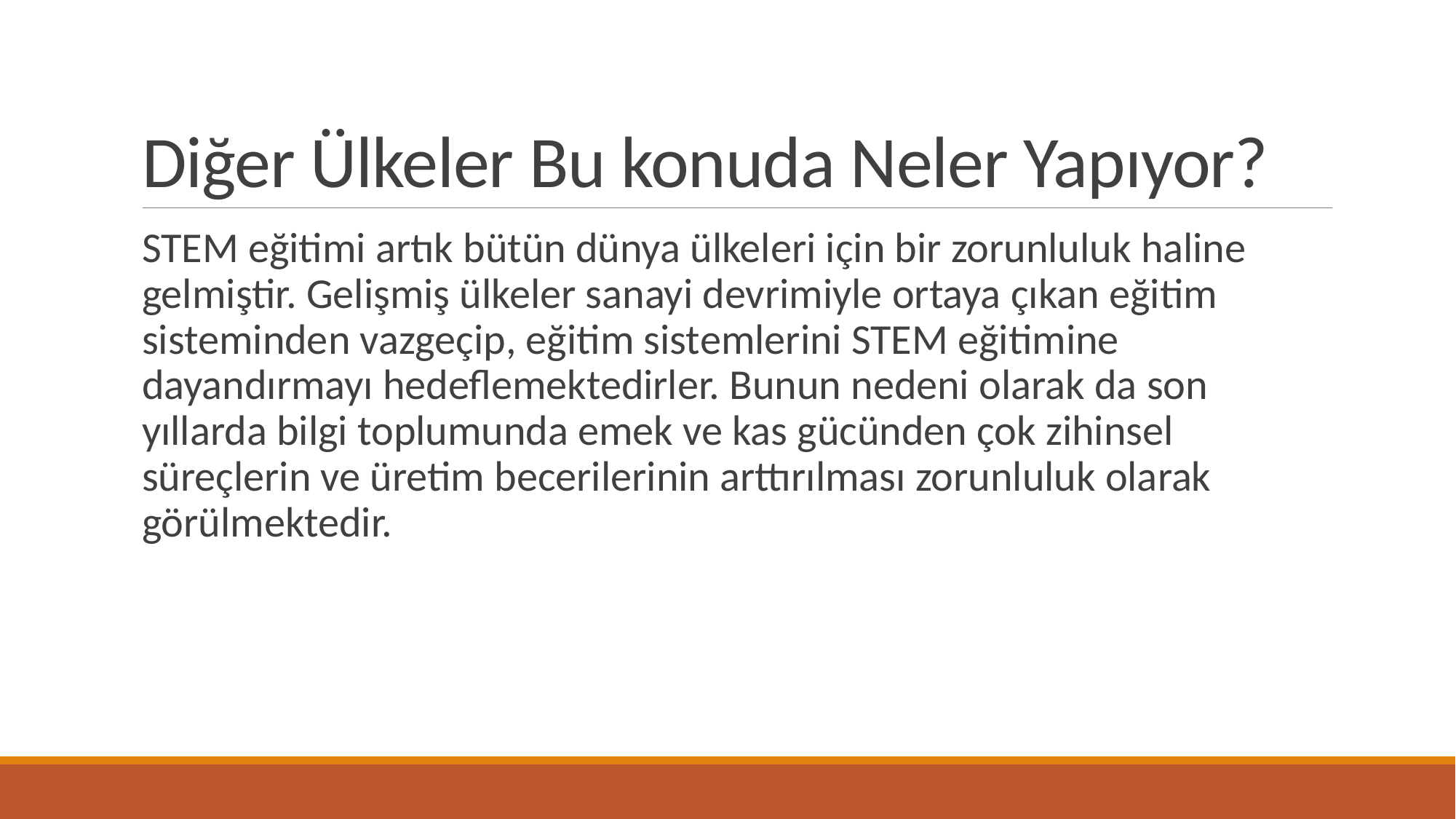

# Diğer Ülkeler Bu konuda Neler Yapıyor?
STEM eğitimi artık bütün dünya ülkeleri için bir zorunluluk haline gelmiştir. Gelişmiş ülkeler sanayi devrimiyle ortaya çıkan eğitim sisteminden vazgeçip, eğitim sistemlerini STEM eğitimine dayandırmayı hedeflemektedirler. Bunun nedeni olarak da son yıllarda bilgi toplumunda emek ve kas gücünden çok zihinsel süreçlerin ve üretim becerilerinin arttırılması zorunluluk olarak görülmektedir.